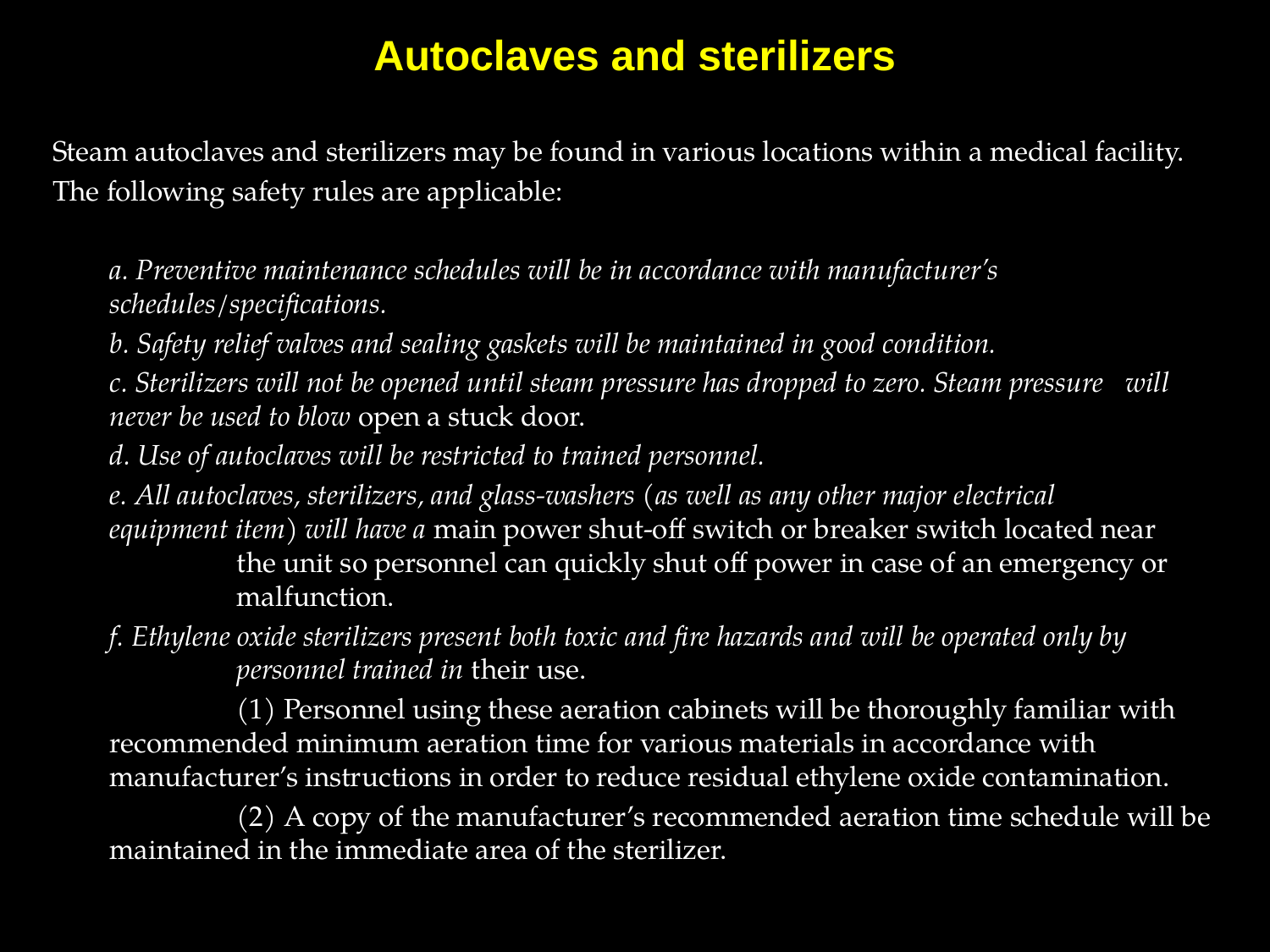

# Autoclaves and sterilizers
Steam autoclaves and sterilizers may be found in various locations within a medical facility.
The following safety rules are applicable:

	a. Preventive maintenance schedules will be in accordance with manufacturer’s 	schedules/specifications.
	b. Safety relief valves and sealing gaskets will be maintained in good condition.
	c. Sterilizers will not be opened until steam pressure has dropped to zero. Steam pressure 	will never be used to blow open a stuck door.
	d. Use of autoclaves will be restricted to trained personnel.
	e. All autoclaves, sterilizers, and glass-washers (as well as any other major electrical 	equipment item) will have a main power shut-off switch or breaker switch located near 	the unit so personnel can quickly shut off power in case of an emergency or 	malfunction.
	f. Ethylene oxide sterilizers present both toxic and fire hazards and will be operated only by 	personnel trained in their use.
		(1) Personnel using these aeration cabinets will be thoroughly familiar with recommended minimum aeration time for various materials in accordance with manufacturer’s instructions in order to reduce residual ethylene oxide contamination.
		(2) A copy of the manufacturer’s recommended aeration time schedule will be maintained in the immediate area of the sterilizer.